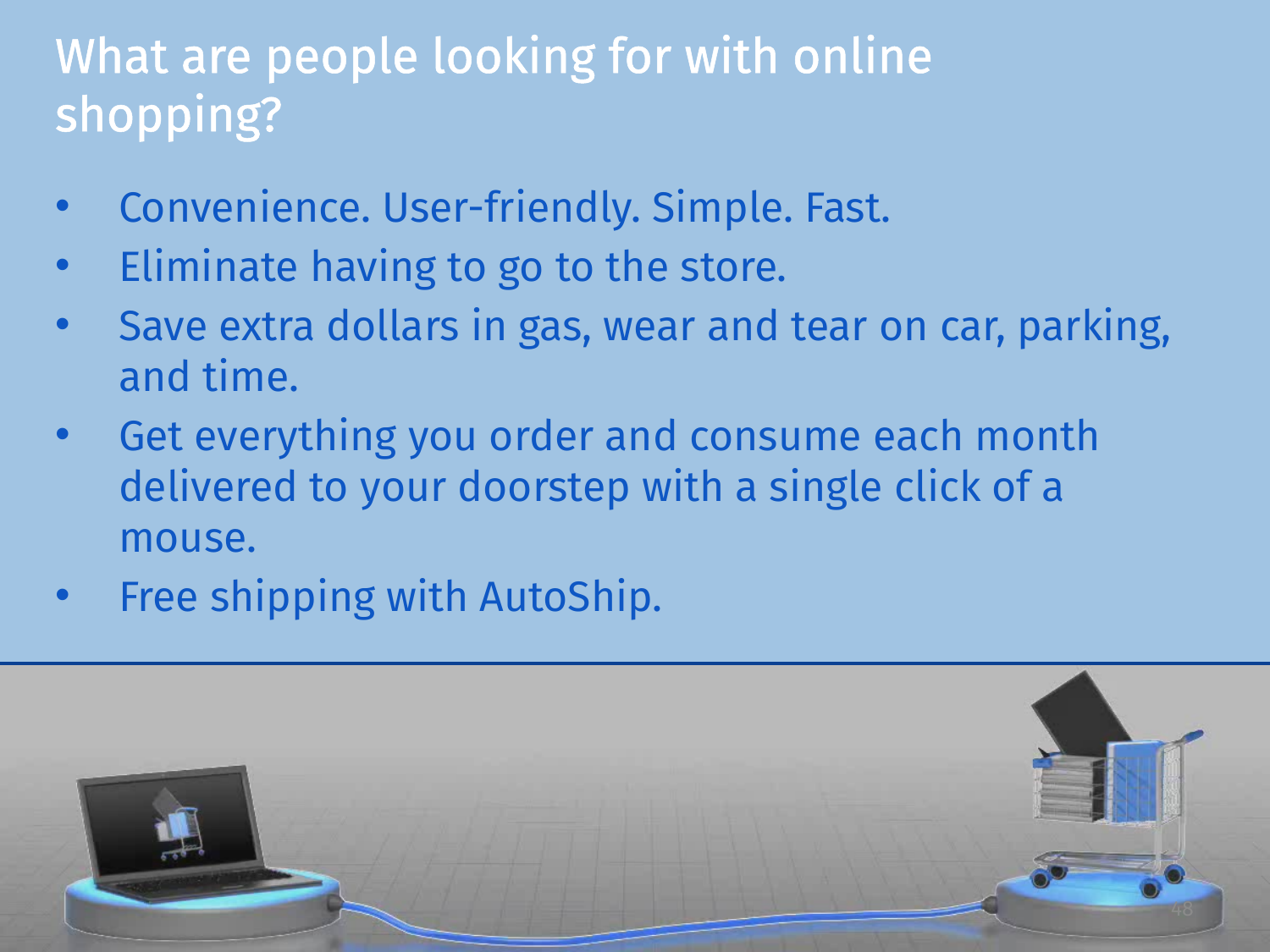

# What are people looking for with online shopping?
Convenience. User-friendly. Simple. Fast.
Eliminate having to go to the store.
Save extra dollars in gas, wear and tear on car, parking, and time.
Get everything you order and consume each month delivered to your doorstep with a single click of a mouse.
Free shipping with AutoShip.

48